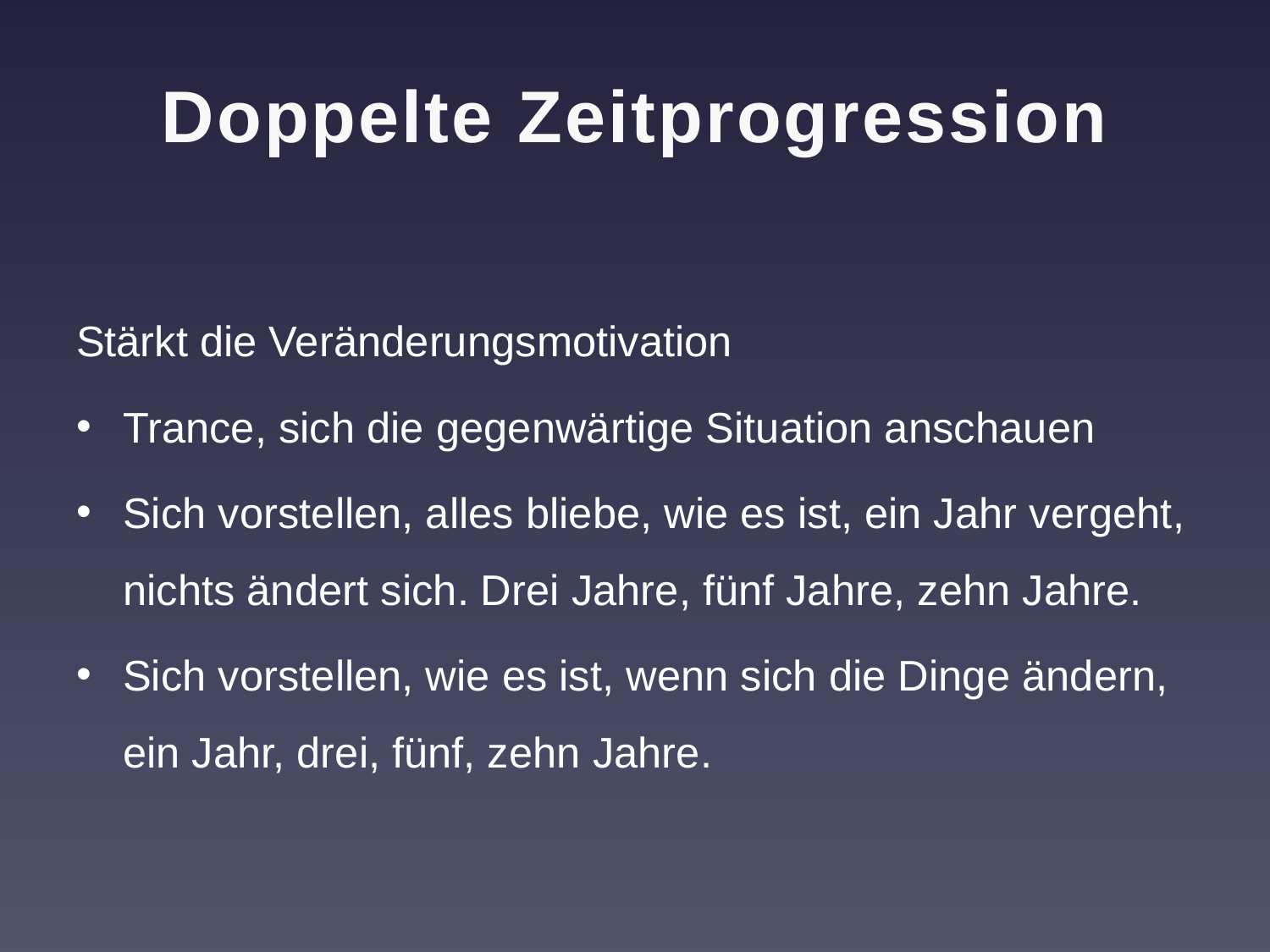

# Doppelte Zeitprogression

Stärkt die Veränderungsmotivation
Trance, sich die gegenwärtige Situation anschauen
Sich vorstellen, alles bliebe, wie es ist, ein Jahr vergeht, nichts ändert sich. Drei Jahre, fünf Jahre, zehn Jahre.
Sich vorstellen, wie es ist, wenn sich die Dinge ändern, ein Jahr, drei, fünf, zehn Jahre.